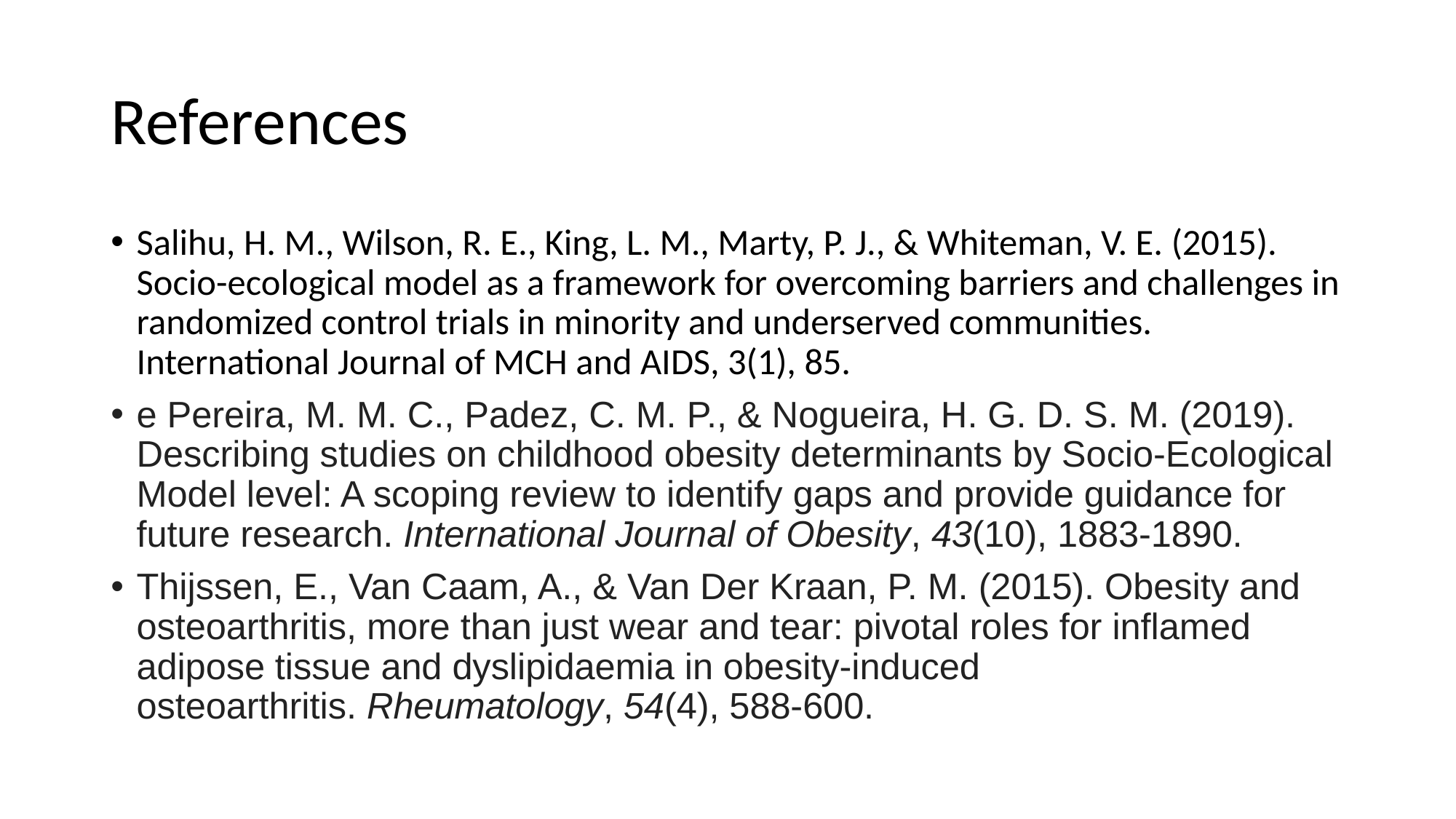

# References
Salihu, H. M., Wilson, R. E., King, L. M., Marty, P. J., & Whiteman, V. E. (2015). Socio-ecological model as a framework for overcoming barriers and challenges in randomized control trials in minority and underserved communities. International Journal of MCH and AIDS, 3(1), 85.
e Pereira, M. M. C., Padez, C. M. P., & Nogueira, H. G. D. S. M. (2019). Describing studies on childhood obesity determinants by Socio-Ecological Model level: A scoping review to identify gaps and provide guidance for future research. International Journal of Obesity, 43(10), 1883-1890.
Thijssen, E., Van Caam, A., & Van Der Kraan, P. M. (2015). Obesity and osteoarthritis, more than just wear and tear: pivotal roles for inflamed adipose tissue and dyslipidaemia in obesity-induced osteoarthritis. Rheumatology, 54(4), 588-600.